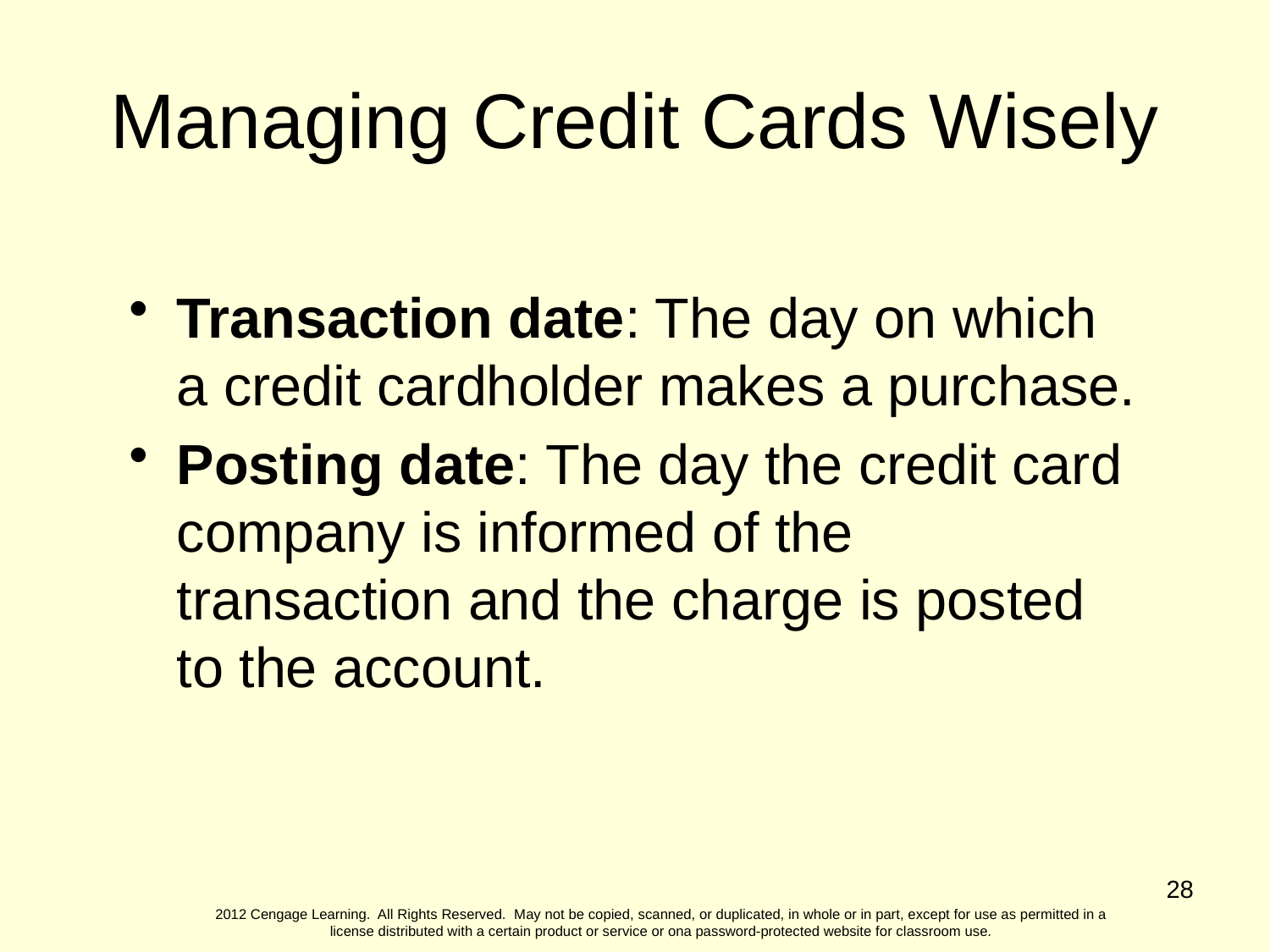

Managing Credit Cards Wisely
Transaction date: The day on which a credit cardholder makes a purchase.
Posting date: The day the credit card company is informed of the transaction and the charge is posted to the account.

28
2012 Cengage Learning.  All Rights Reserved.  May not be copied, scanned, or duplicated, in whole or in part, except for use as permitted in a license distributed with a certain product or service or ona password-protected website for classroom use.